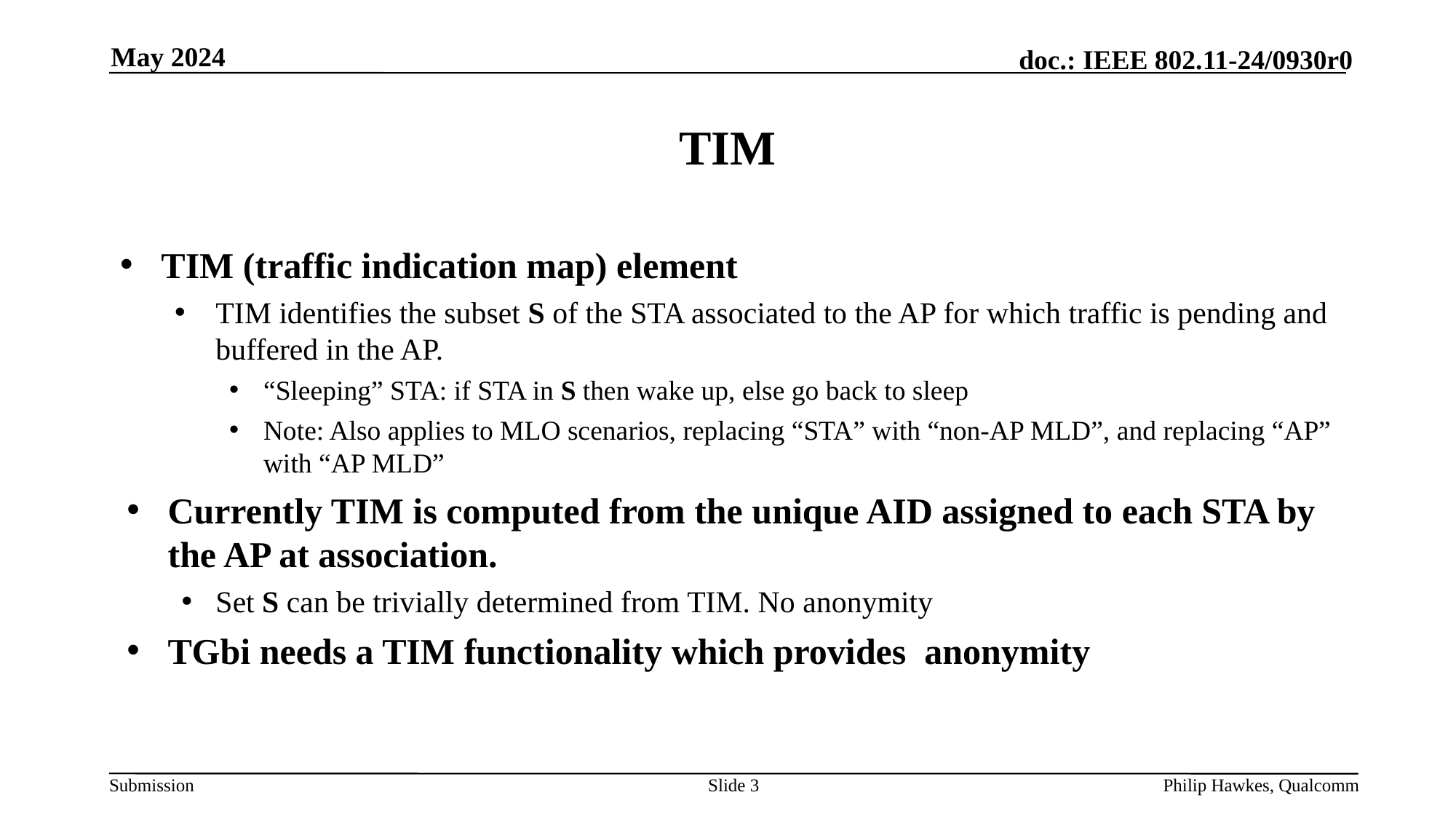

May 2024
# TIM
TIM (traffic indication map) element
TIM identifies the subset S of the STA associated to the AP for which traffic is pending and buffered in the AP.
“Sleeping” STA: if STA in S then wake up, else go back to sleep
Note: Also applies to MLO scenarios, replacing “STA” with “non-AP MLD”, and replacing “AP” with “AP MLD”
Currently TIM is computed from the unique AID assigned to each STA by the AP at association.
Set S can be trivially determined from TIM. No anonymity
TGbi needs a TIM functionality which provides  anonymity

Slide 3
Philip Hawkes, Qualcomm